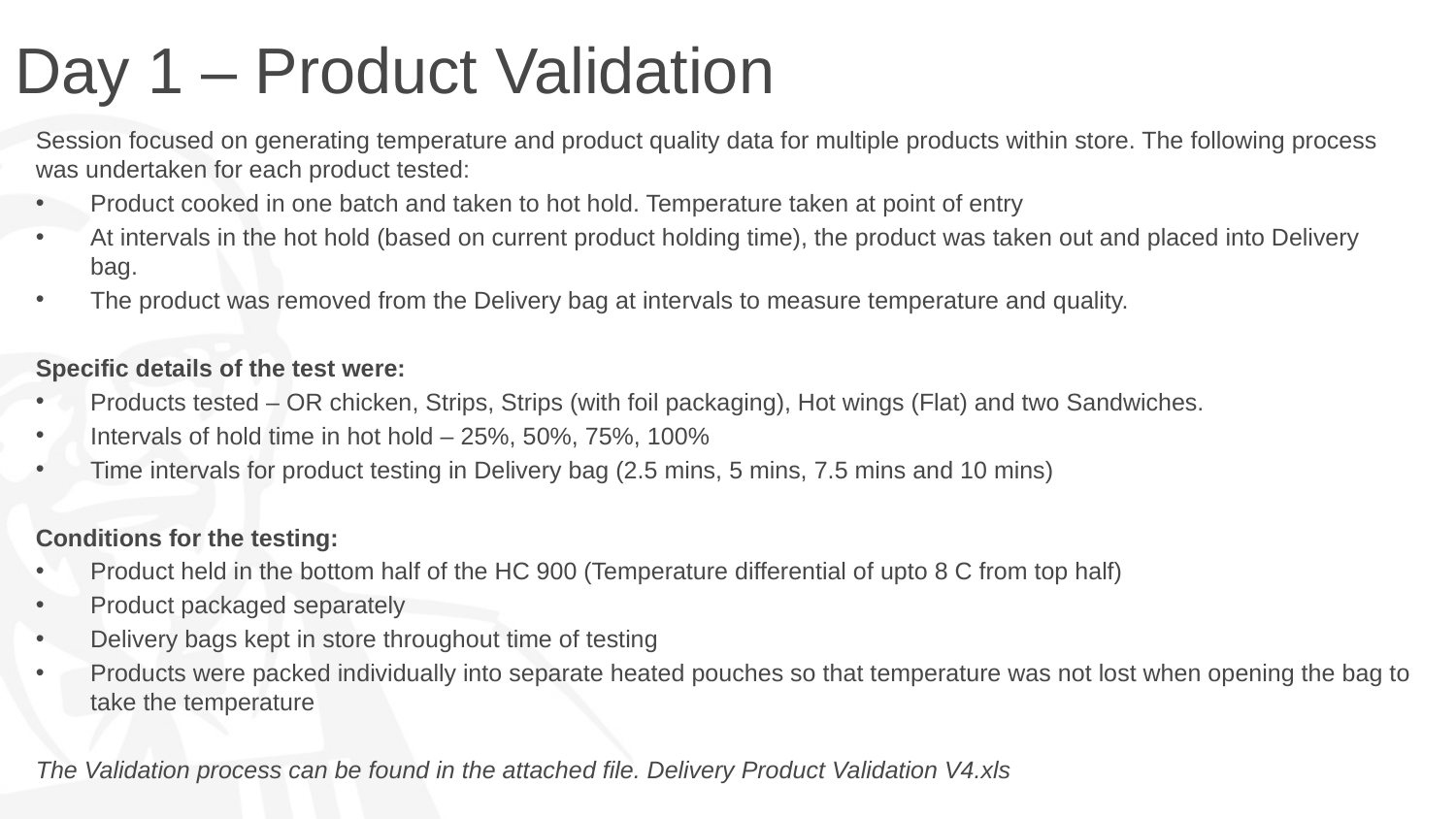

# Day 1 – Product Validation
Session focused on generating temperature and product quality data for multiple products within store. The following process was undertaken for each product tested:
Product cooked in one batch and taken to hot hold. Temperature taken at point of entry
At intervals in the hot hold (based on current product holding time), the product was taken out and placed into Delivery bag.
The product was removed from the Delivery bag at intervals to measure temperature and quality.

Specific details of the test were:
Products tested – OR chicken, Strips, Strips (with foil packaging), Hot wings (Flat) and two Sandwiches.
Intervals of hold time in hot hold – 25%, 50%, 75%, 100%
Time intervals for product testing in Delivery bag (2.5 mins, 5 mins, 7.5 mins and 10 mins)

Conditions for the testing:
Product held in the bottom half of the HC 900 (Temperature differential of upto 8 C from top half)
Product packaged separately
Delivery bags kept in store throughout time of testing
Products were packed individually into separate heated pouches so that temperature was not lost when opening the bag to take the temperature

The Validation process can be found in the attached file. Delivery Product Validation V4.xls